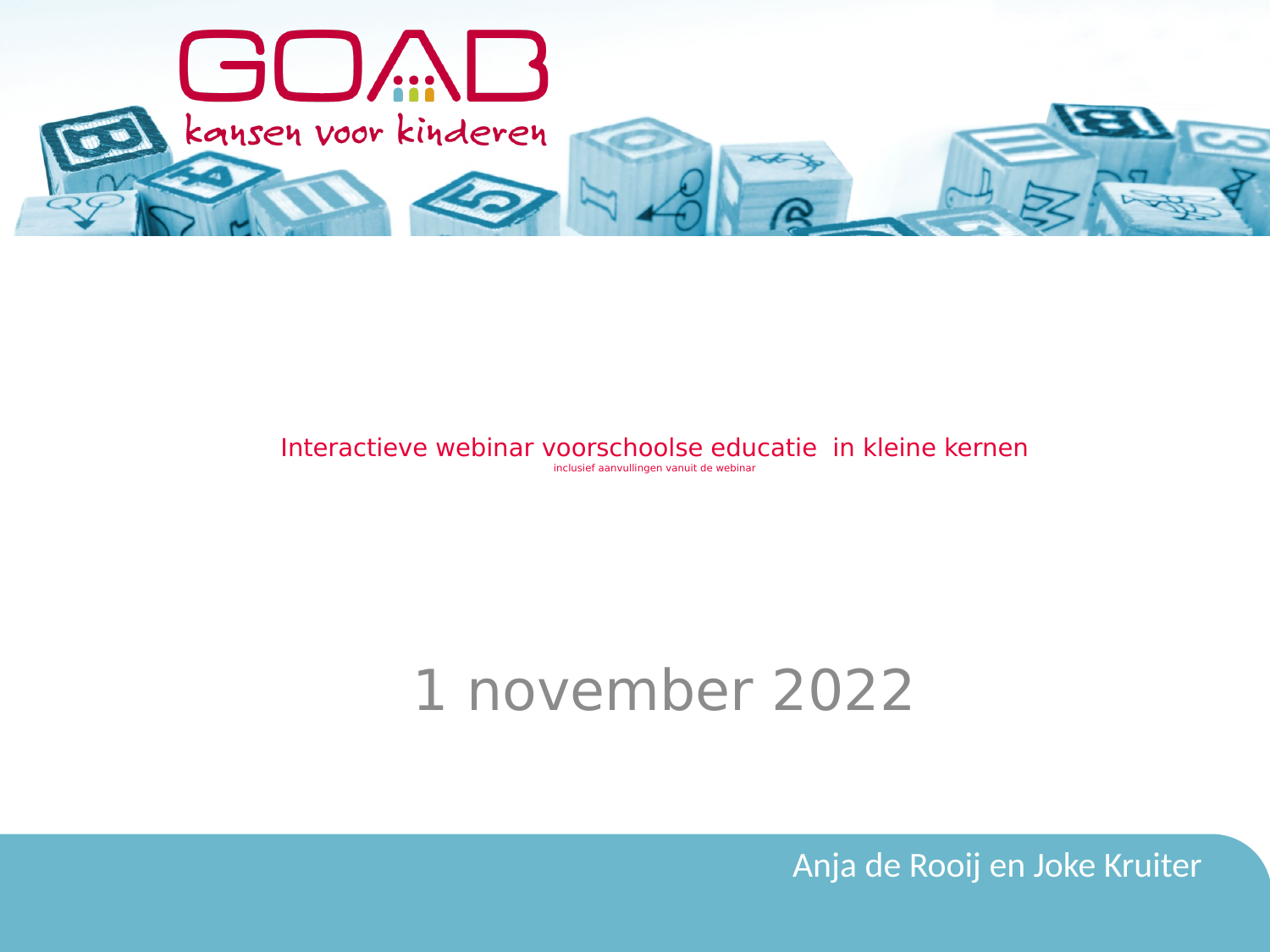

# Interactieve webinar voorschoolse educatie  in kleine kernen inclusief aanvullingen vanuit de webinar
1 november 2022
Anja de Rooij en Joke Kruiter